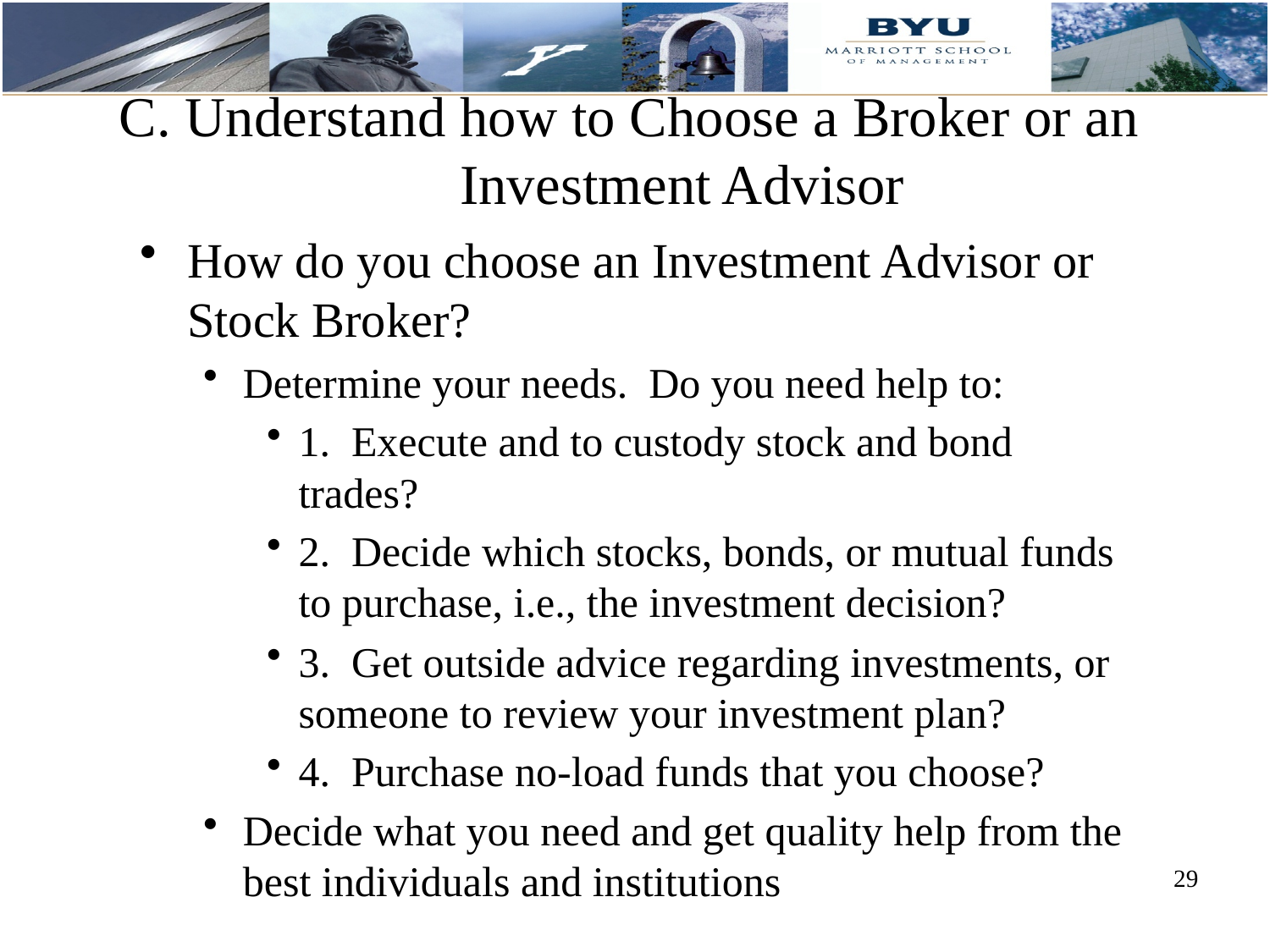

C. Understand how to Choose a Broker or an Investment Advisor
How do you choose an Investment Advisor or Stock Broker?
Determine your needs.  Do you need help to:
1.  Execute and to custody stock and bond trades?
2.  Decide which stocks, bonds, or mutual funds to purchase, i.e., the investment decision?
3.  Get outside advice regarding investments, or someone to review your investment plan?
4.  Purchase no-load funds that you choose?
Decide what you need and get quality help from the best individuals and institutions